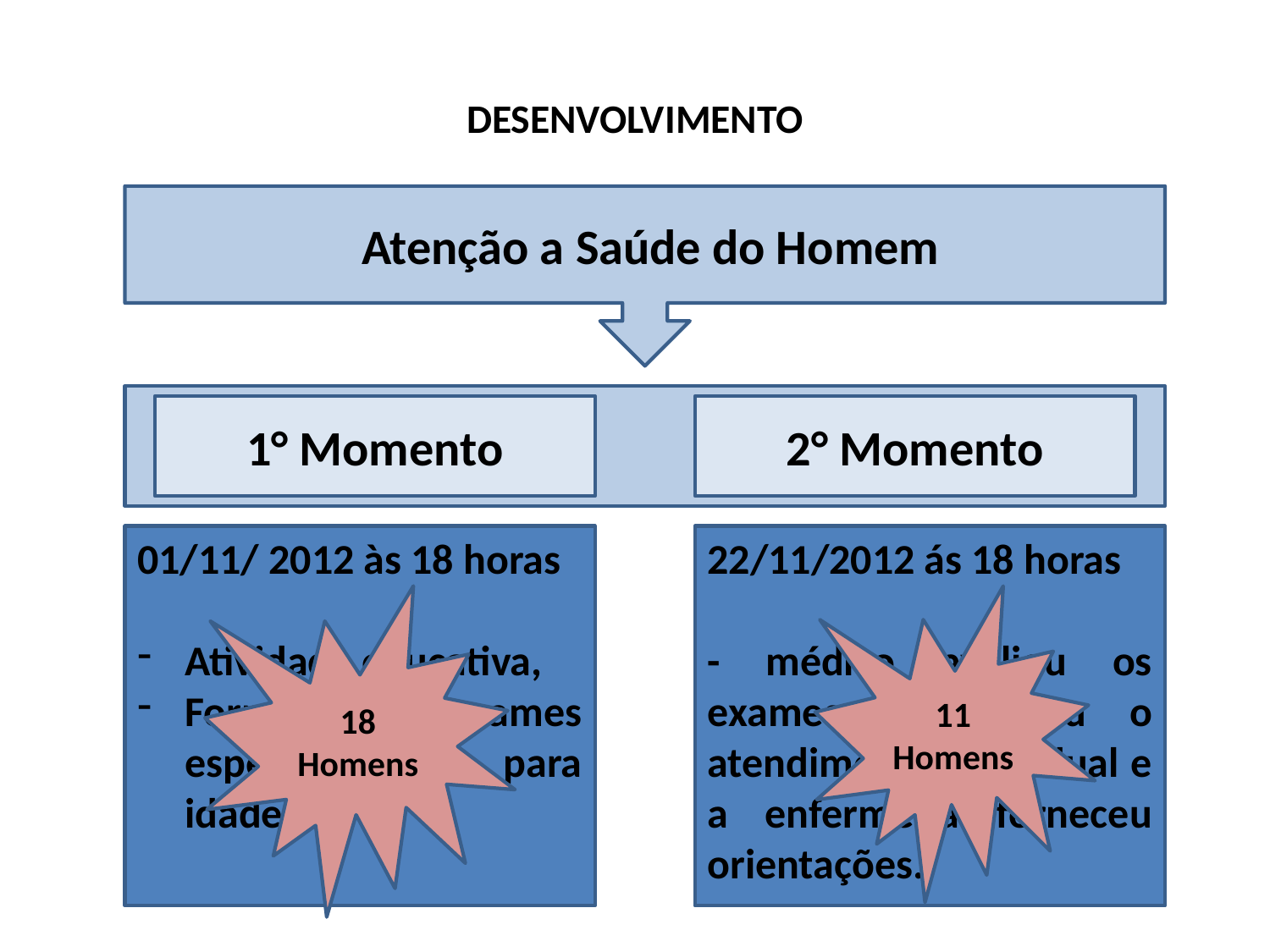

# DESENVOLVIMENTO
 Atenção a Saúde do Homem

1° Momento
2° Momento
01/11/ 2012 às 18 horas

Atividade educativa,
Fornecido de exames específicos para idade.

22/11/2012 ás 18 horas

- médico avaliou os exames e realizou o atendimento individual e a enfermeira forneceu orientações.
18 Homens
11 Homens